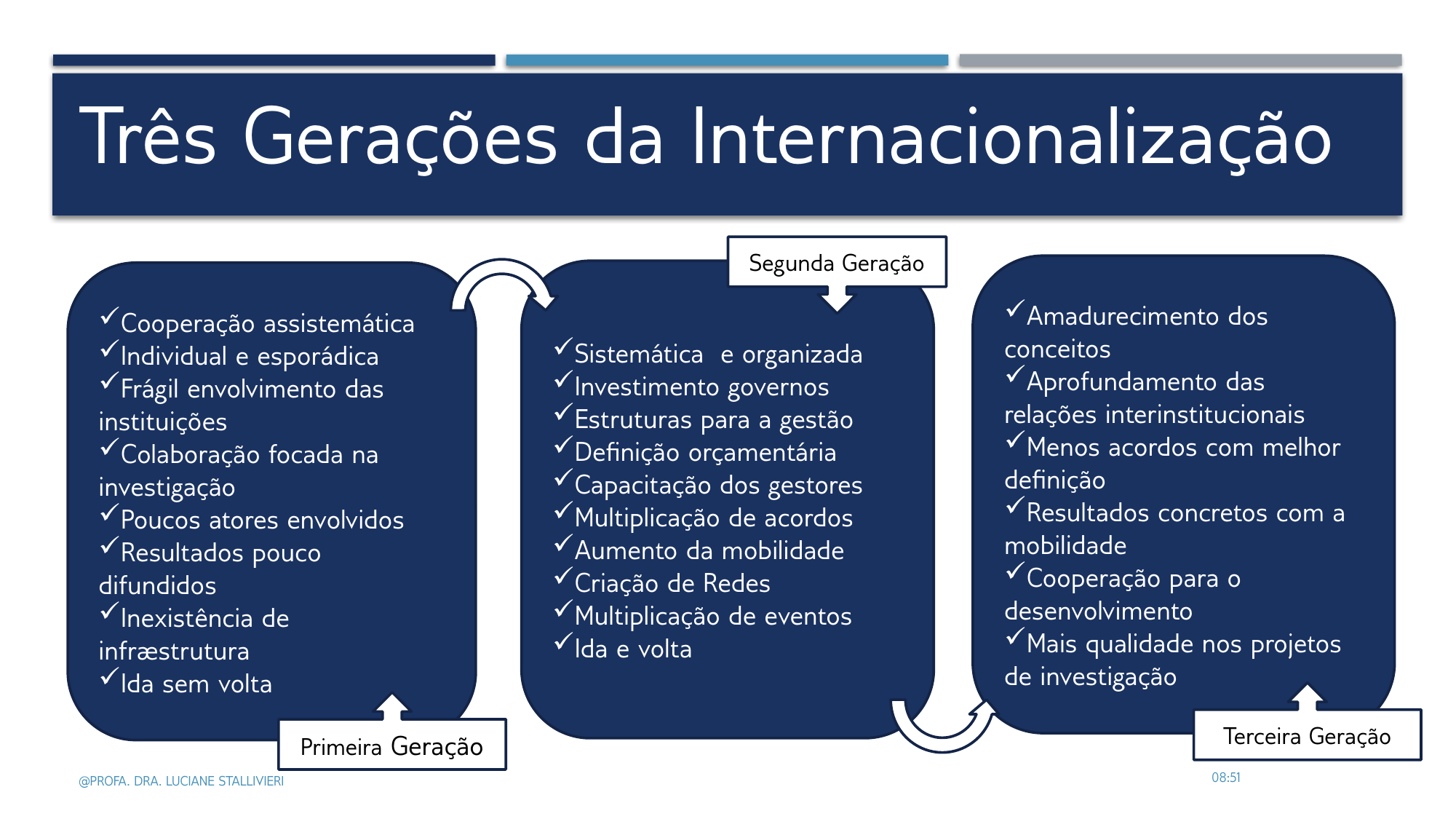

Três Gerações da Internacionalização
Segunda Geração

Amadurecimento dos conceitos
Aprofundamento das relações interinstitucionais
Menos acordos com melhor definição
Resultados concretos com a mobilidade
Cooperação para o desenvolvimento
Mais qualidade nos projetos de investigação
Sistemática  e organizada
Investimento governos
Estruturas para a gestão
Definição orçamentária
Capacitação dos gestores
Multiplicação de acordos
Aumento da mobilidade
Criação de Redes
Multiplicação de eventos
Ida e volta
Cooperação assistemática
Individual e esporádica
Frágil envolvimento das instituições
Colaboração focada na investigação
Poucos atores envolvidos
Resultados pouco difundidos
Inexistência de infraestrutura
Ida sem volta

Terceira Geração
Primeira Geração
9
08:51
@Profa. Dra. Luciane Stallivieri